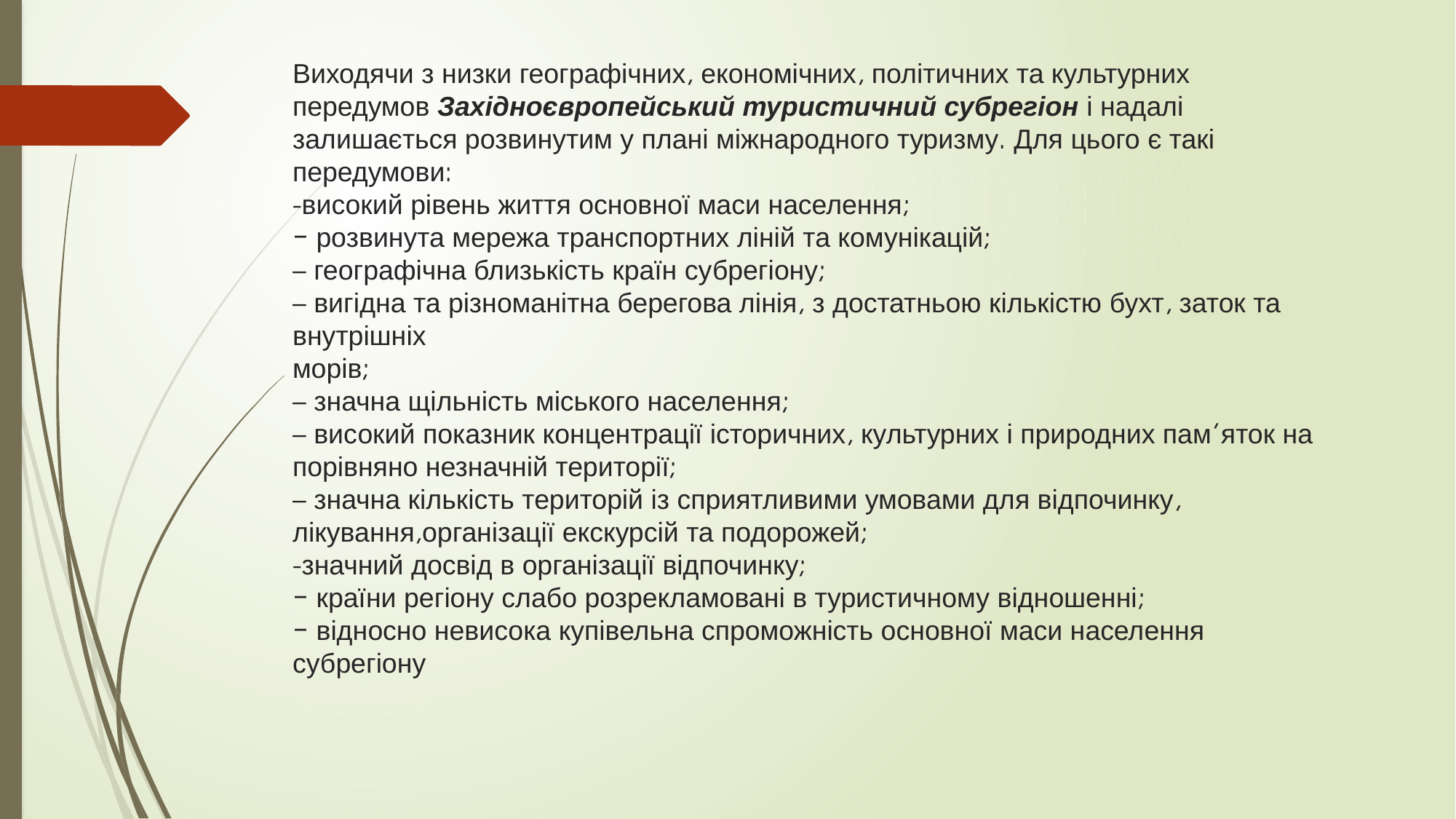

# Виходячи з низки географічних, економічних, політичних та культурних передумов Західноєвропейський туристичний субрегіон і надалі залишається розвинутим у плані міжнародного туризму. Для цього є такі передумови: -високий рівень життя основної маси населення; ‒ розвинута мережа транспортних ліній та комунікацій; – географічна близькість країн субрегіону; – вигідна та різноманітна берегова лінія, з достатньою кількістю бухт, заток та внутрішніх морів; – значна щільність міського населення; – високий показник концентрації історичних, культурних і природних пам’яток на порівняно незначній території; – значна кількість територій із сприятливими умовами для відпочинку, лікування,організації екскурсій та подорожей; -значний досвід в організації відпочинку; ‒ країни регіону слабо розрекламовані в туристичному відношенні; ‒ відносно невисока купівельна спроможність основної маси населення субрегіону